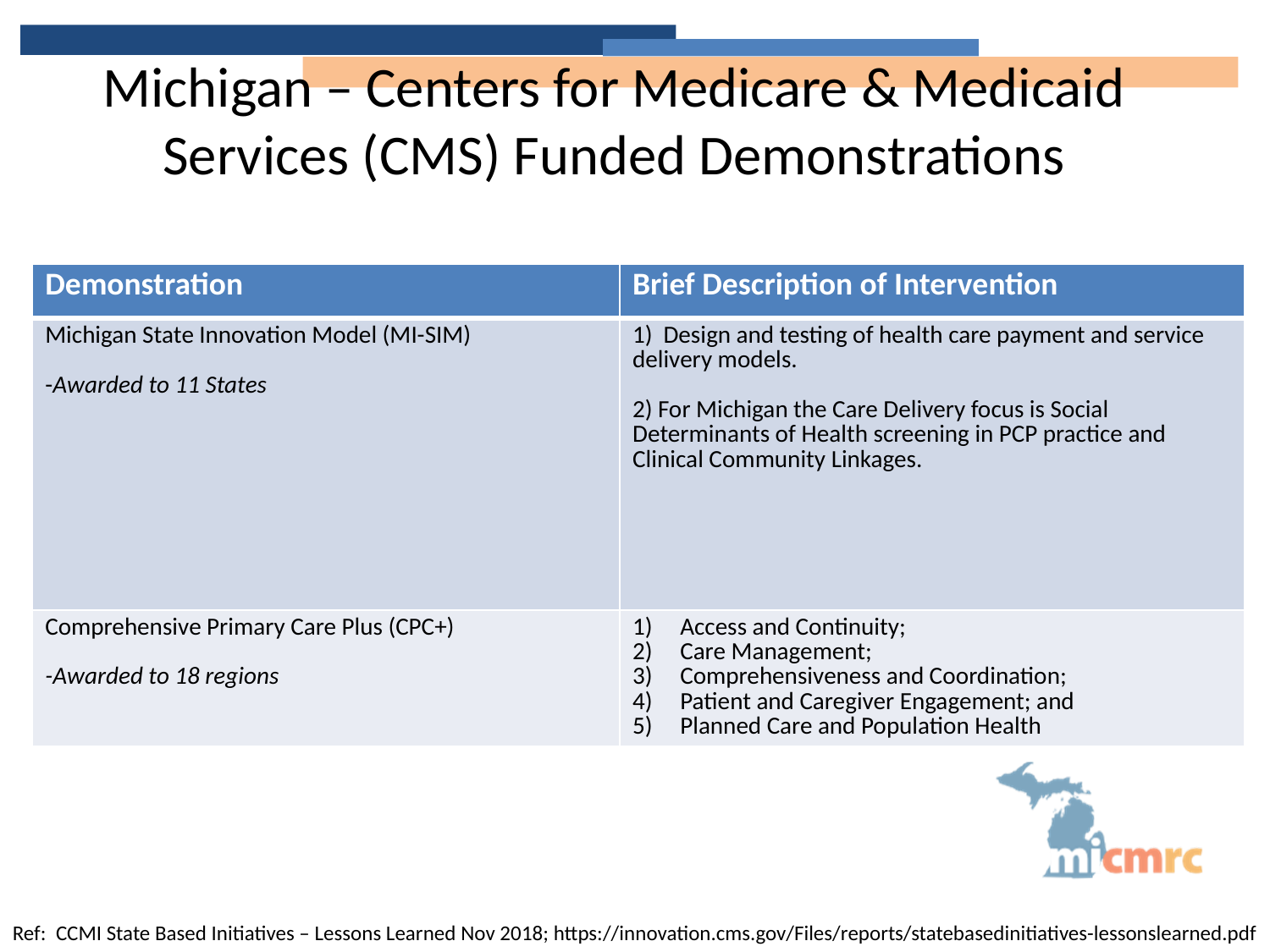

# Michigan – Centers for Medicare & Medicaid Services (CMS) Funded Demonstrations
| Demonstration | Brief Description of Intervention |
| --- | --- |
| Michigan State Innovation Model (MI-SIM) -Awarded to 11 States | 1) Design and testing of health care payment and service delivery models. 2) For Michigan the Care Delivery focus is Social Determinants of Health screening in PCP practice and Clinical Community Linkages. |
| Comprehensive Primary Care Plus (CPC+) -Awarded to 18 regions | Access and Continuity; Care Management; Comprehensiveness and Coordination; Patient and Caregiver Engagement; and Planned Care and Population Health |
Ref:  CCMI State Based Initiatives – Lessons Learned Nov 2018; https://innovation.cms.gov/Files/reports/statebasedinitiatives-lessonslearned.pdf